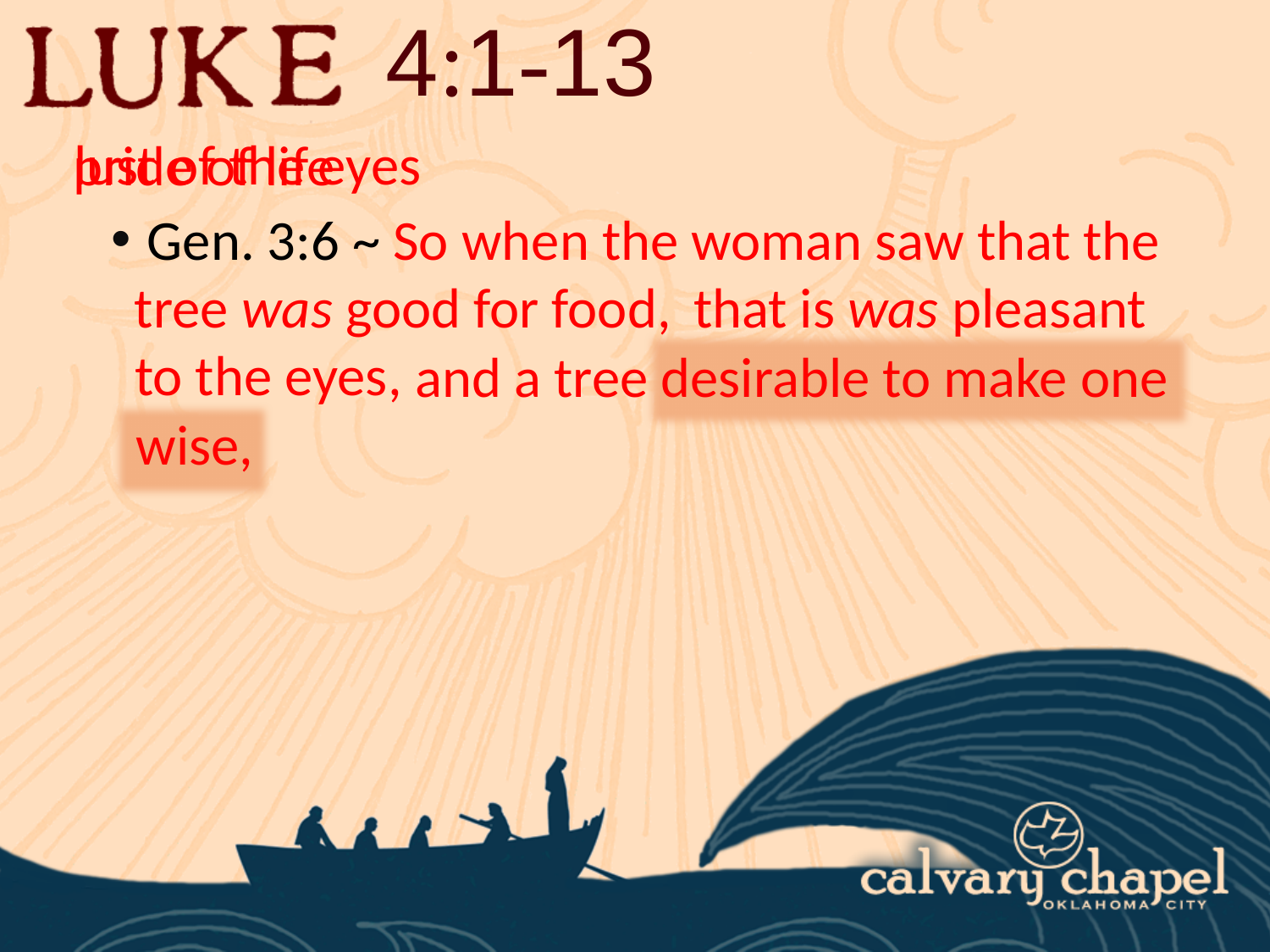

4:1-13
lust of the eyes
pride of life
 Gen. 3:6 ~ So when the woman saw that the tree was good for food,
                                            that is was pleasant to the eyes,

                      and a tree desirable to make one wise,